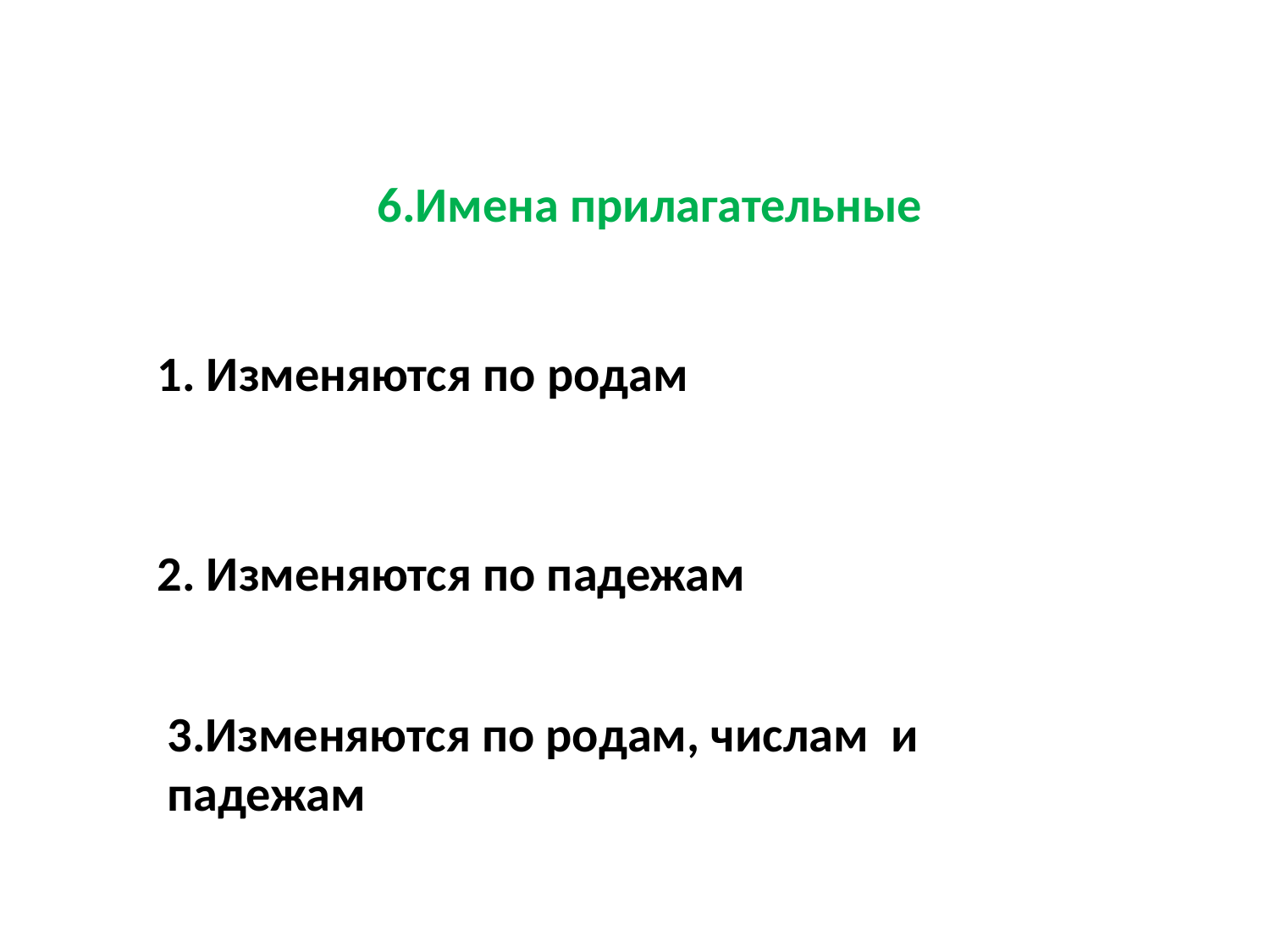

6.Имена прилагательные
1. Изменяются по родам
2. Изменяются по падежам
3.Изменяются по родам, числам  и падежам